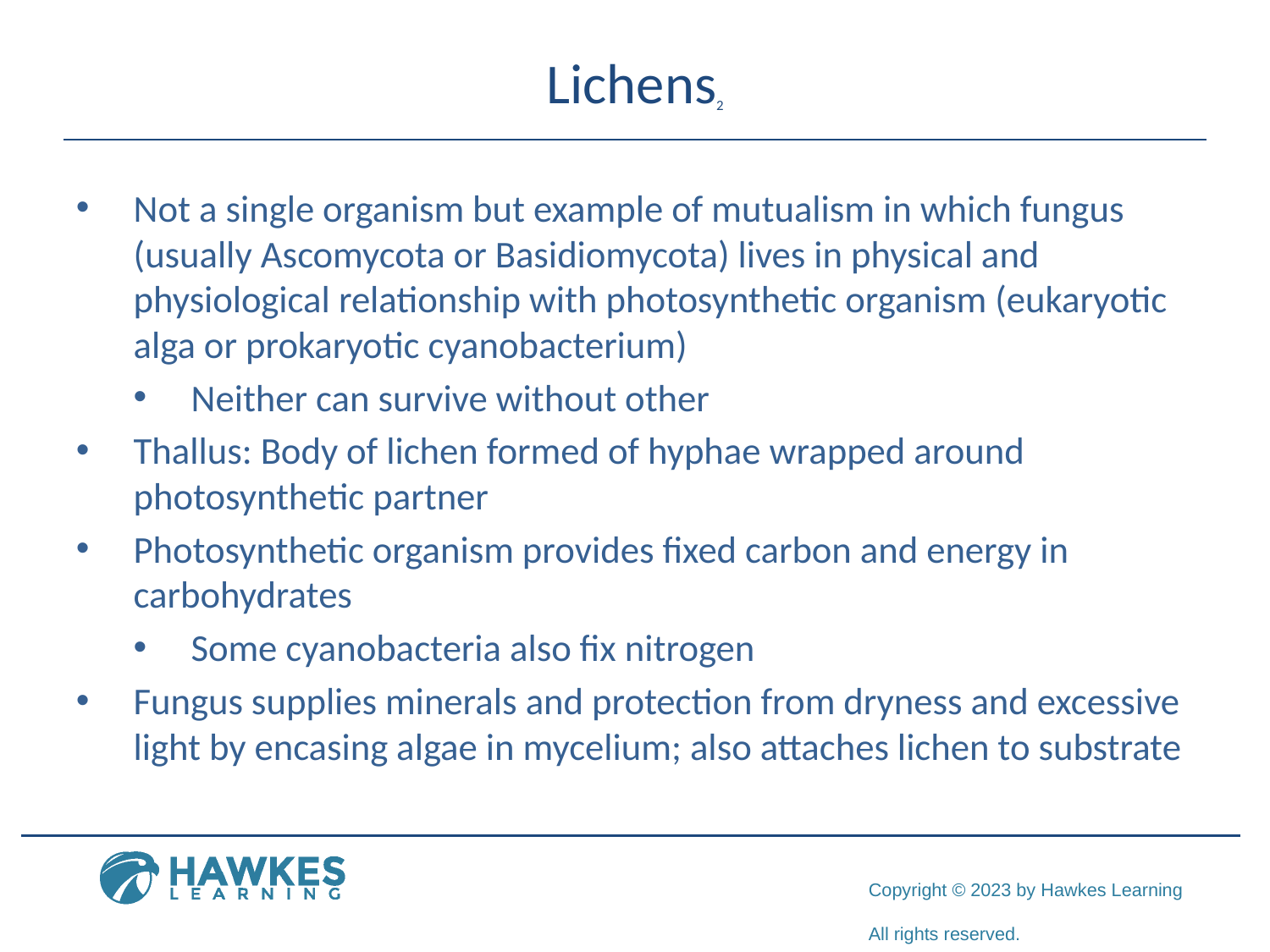

# Lichens2
Not a single organism but example of mutualism in which fungus (usually Ascomycota or Basidiomycota) lives in physical and physiological relationship with photosynthetic organism (eukaryotic alga or prokaryotic cyanobacterium)
Neither can survive without other
Thallus: Body of lichen formed of hyphae wrapped around photosynthetic partner
Photosynthetic organism provides fixed carbon and energy in carbohydrates
Some cyanobacteria also fix nitrogen
Fungus supplies minerals and protection from dryness and excessive light by encasing algae in mycelium; also attaches lichen to substrate